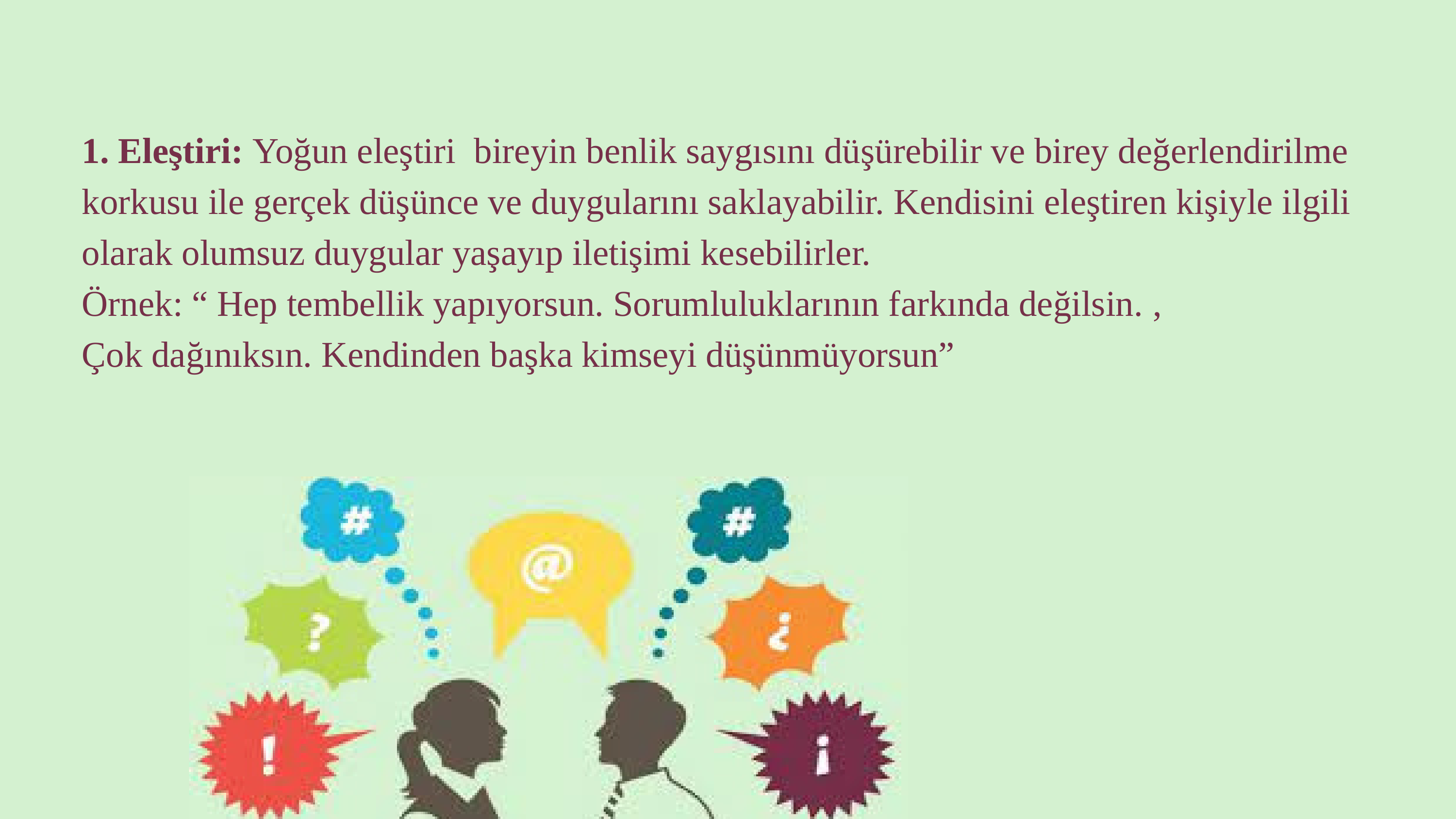

1. Eleştiri: Yoğun eleştiri  bireyin benlik saygısını düşürebilir ve birey değerlendirilme korkusu ile gerçek düşünce ve duygularını saklayabilir. Kendisini eleştiren kişiyle ilgili olarak olumsuz duygular yaşayıp iletişimi kesebilirler.
Örnek: “ Hep tembellik yapıyorsun. Sorumluluklarının farkında değilsin. ,
Çok dağınıksın. Kendinden başka kimseyi düşünmüyorsun”